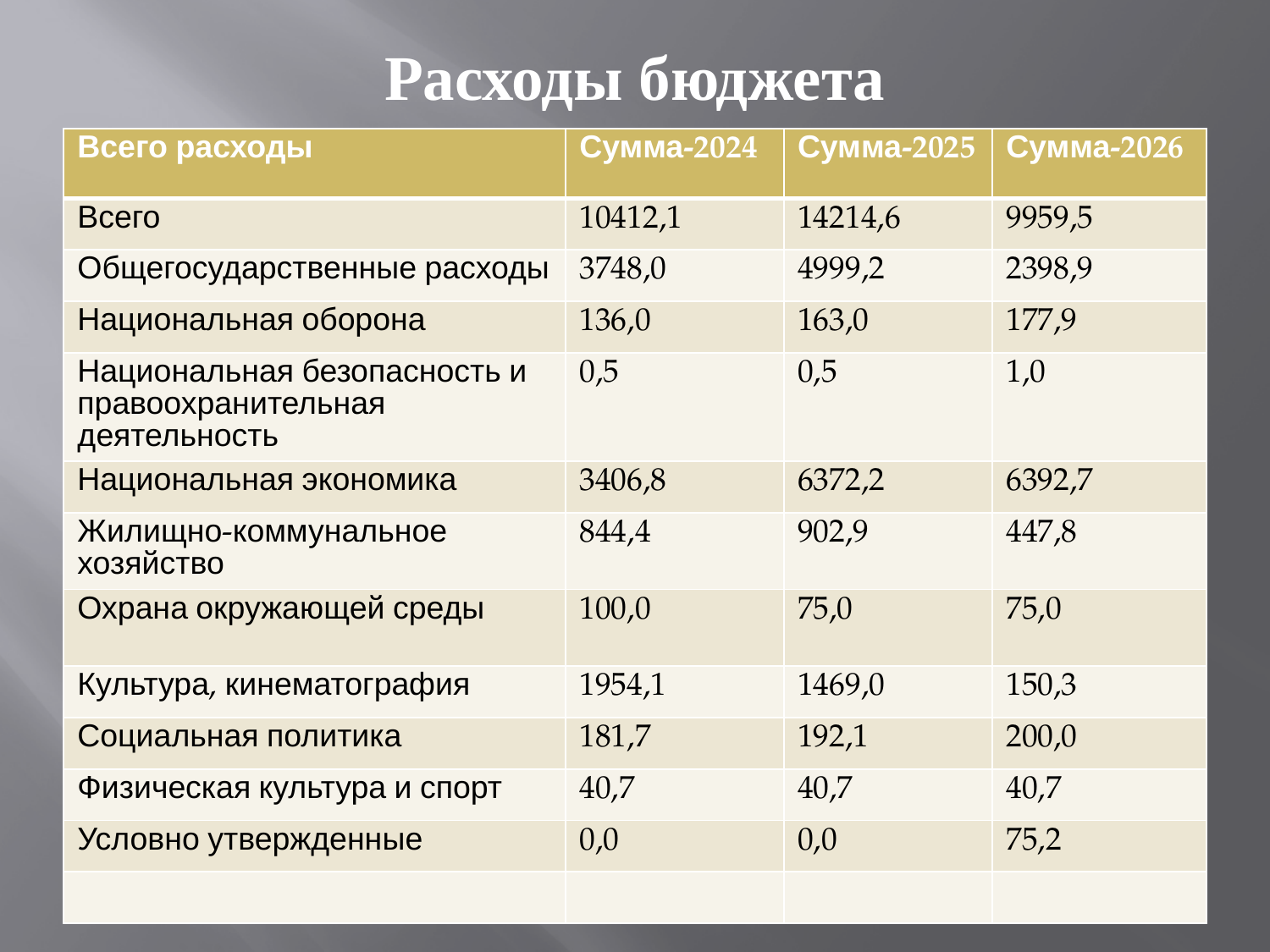

# Расходы бюджета
| Всего расходы | Сумма-2024 | Сумма-2025 | Сумма-2026 |
| --- | --- | --- | --- |
| Всего | 10412,1 | 14214,6 | 9959,5 |
| Общегосударственные расходы | 3748,0 | 4999,2 | 2398,9 |
| Национальная оборона | 136,0 | 163,0 | 177,9 |
| Национальная безопасность и правоохранительная деятельность | 0,5 | 0,5 | 1,0 |
| Национальная экономика | 3406,8 | 6372,2 | 6392,7 |
| Жилищно-коммунальное хозяйство | 844,4 | 902,9 | 447,8 |
| Охрана окружающей среды | 100,0 | 75,0 | 75,0 |
| Культура, кинематография | 1954,1 | 1469,0 | 150,3 |
| Социальная политика | 181,7 | 192,1 | 200,0 |
| Физическая культура и спорт | 40,7 | 40,7 | 40,7 |
| Условно утвержденные | 0,0 | 0,0 | 75,2 |
|  |  |  |  |